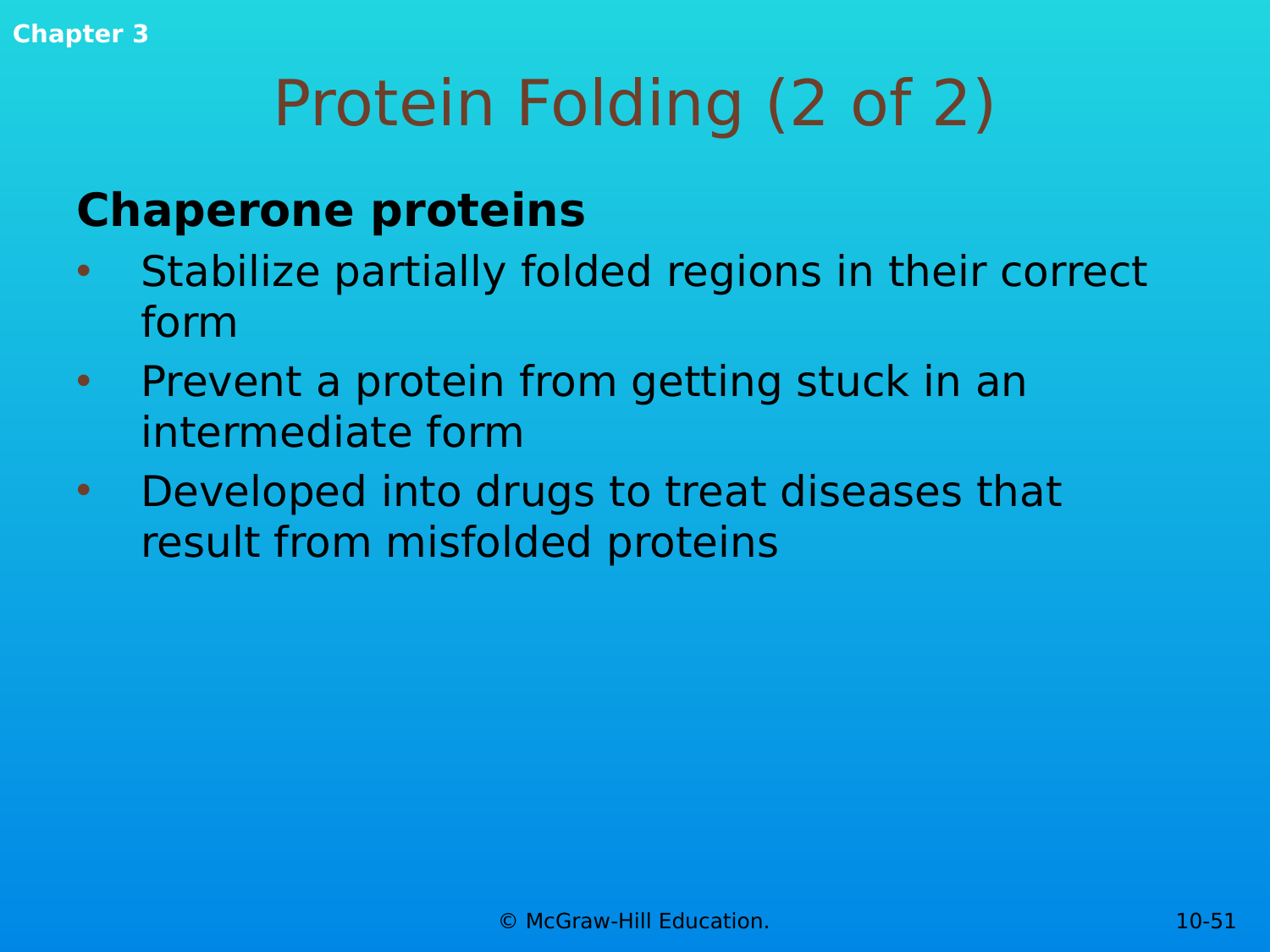

# Protein Folding (2 of 2)
Chaperone proteins
Stabilize partially folded regions in their correct form
Prevent a protein from getting stuck in an intermediate form
Developed into drugs to treat diseases that result from misfolded proteins